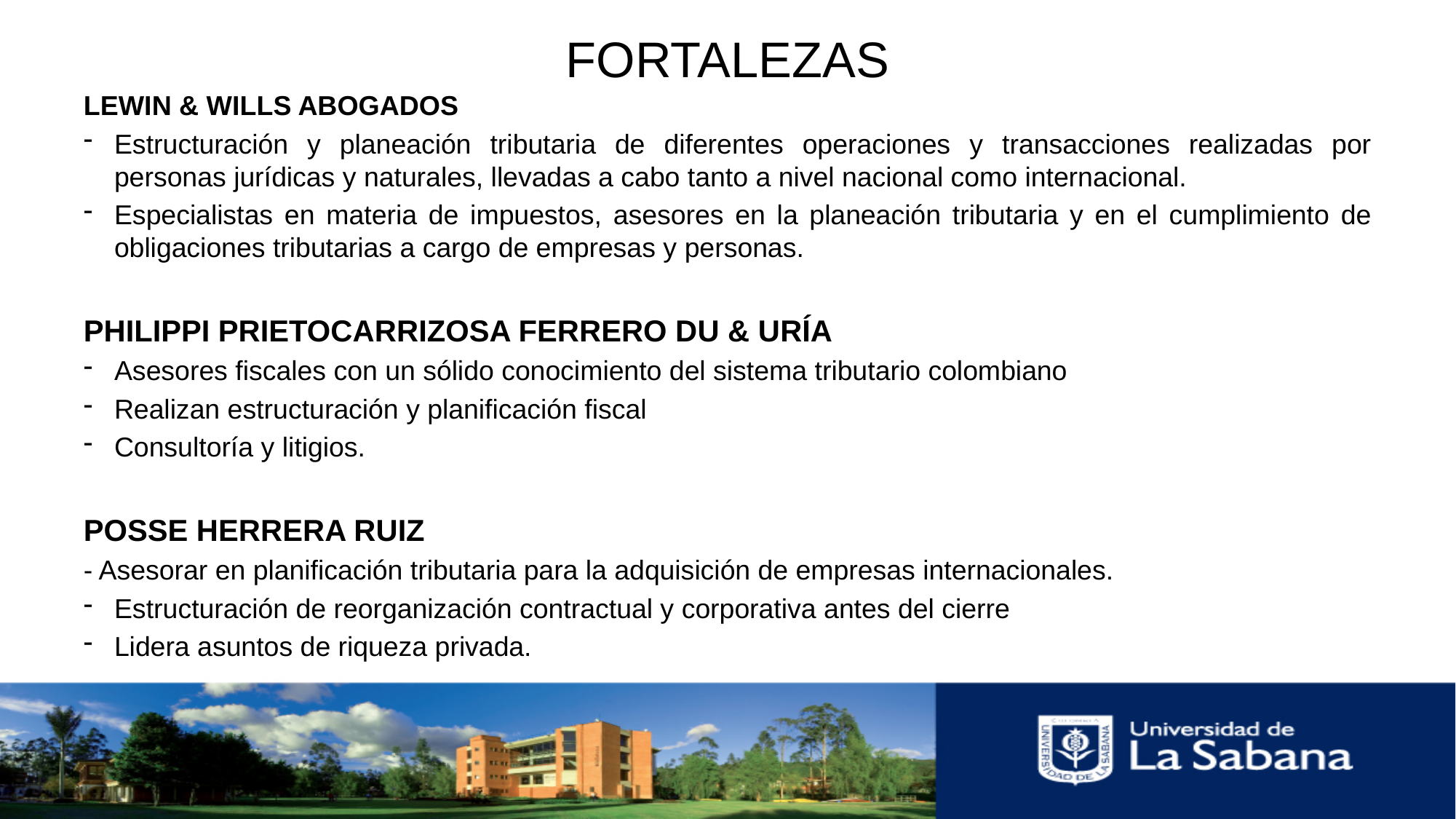

# FORTALEZAS
LEWIN & WILLS ABOGADOS
Estructuración y planeación tributaria de diferentes operaciones y transacciones realizadas por personas jurídicas y naturales, llevadas a cabo tanto a nivel nacional como internacional.
Especialistas en materia de impuestos, asesores en la planeación tributaria y en el cumplimiento de obligaciones tributarias a cargo de empresas y personas.

PHILIPPI PRIETOCARRIZOSA FERRERO DU & URÍA
Asesores fiscales con un sólido conocimiento del sistema tributario colombiano
Realizan estructuración y planificación fiscal
Consultoría y litigios.

POSSE HERRERA RUIZ
- Asesorar en planificación tributaria para la adquisición de empresas internacionales.
Estructuración de reorganización contractual y corporativa antes del cierre
Lidera asuntos de riqueza privada.